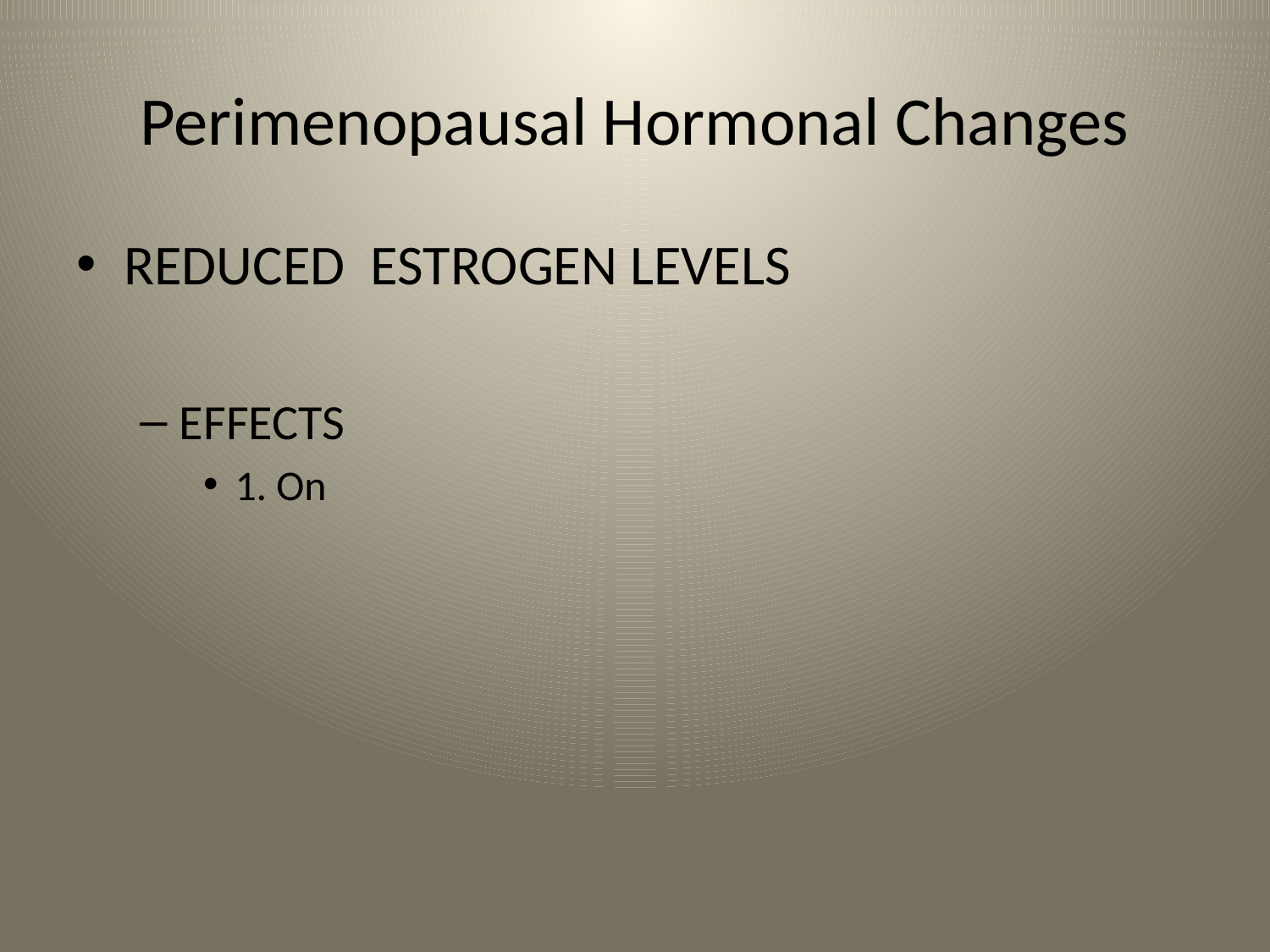

# Perimenopausal Hormonal Changes
REDUCED  ESTROGEN LEVELS

EFFECTS
1. On